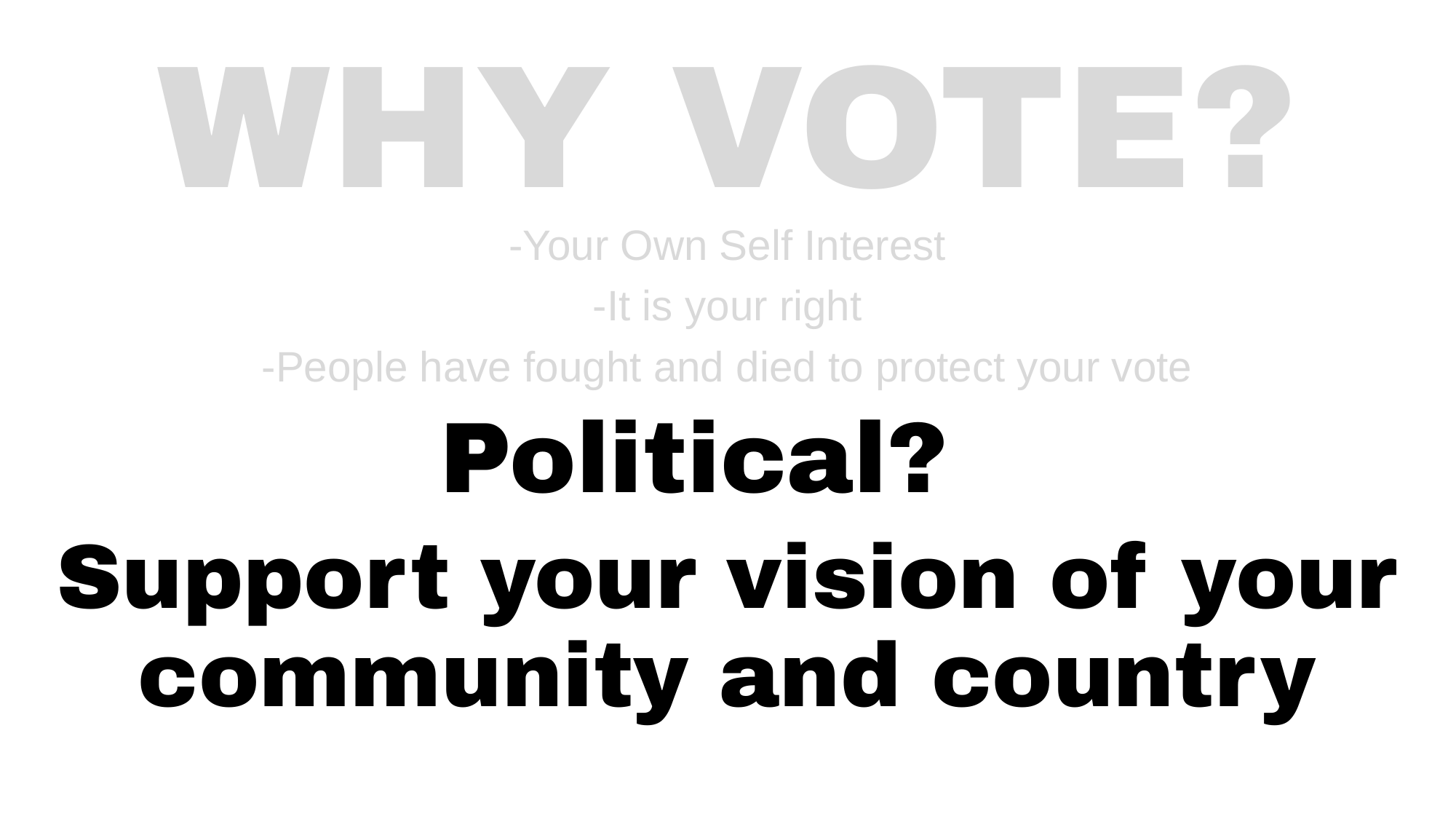

# WHY VOTE?
-Your Own Self Interest
-It is your right
-People have fought and died to protect your vote
Political?
Support your vision of your community and country